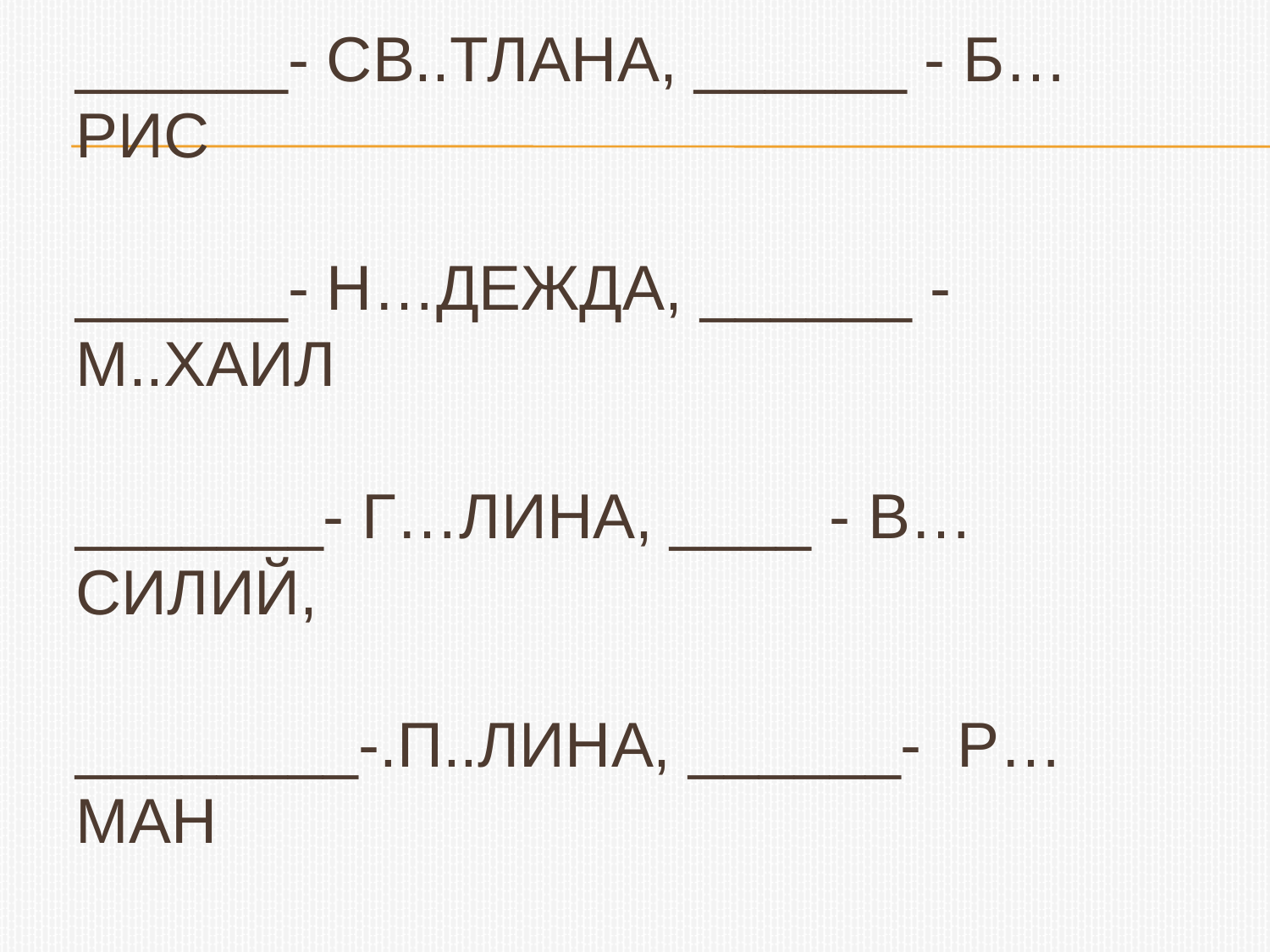

# ______- Св..тлана, ______ - Б…рис ______- Н…дежда, ______ - М..хаил _______- Г…лина, ____ - В…силий, ________-.П..лина, ______-  Р…ман